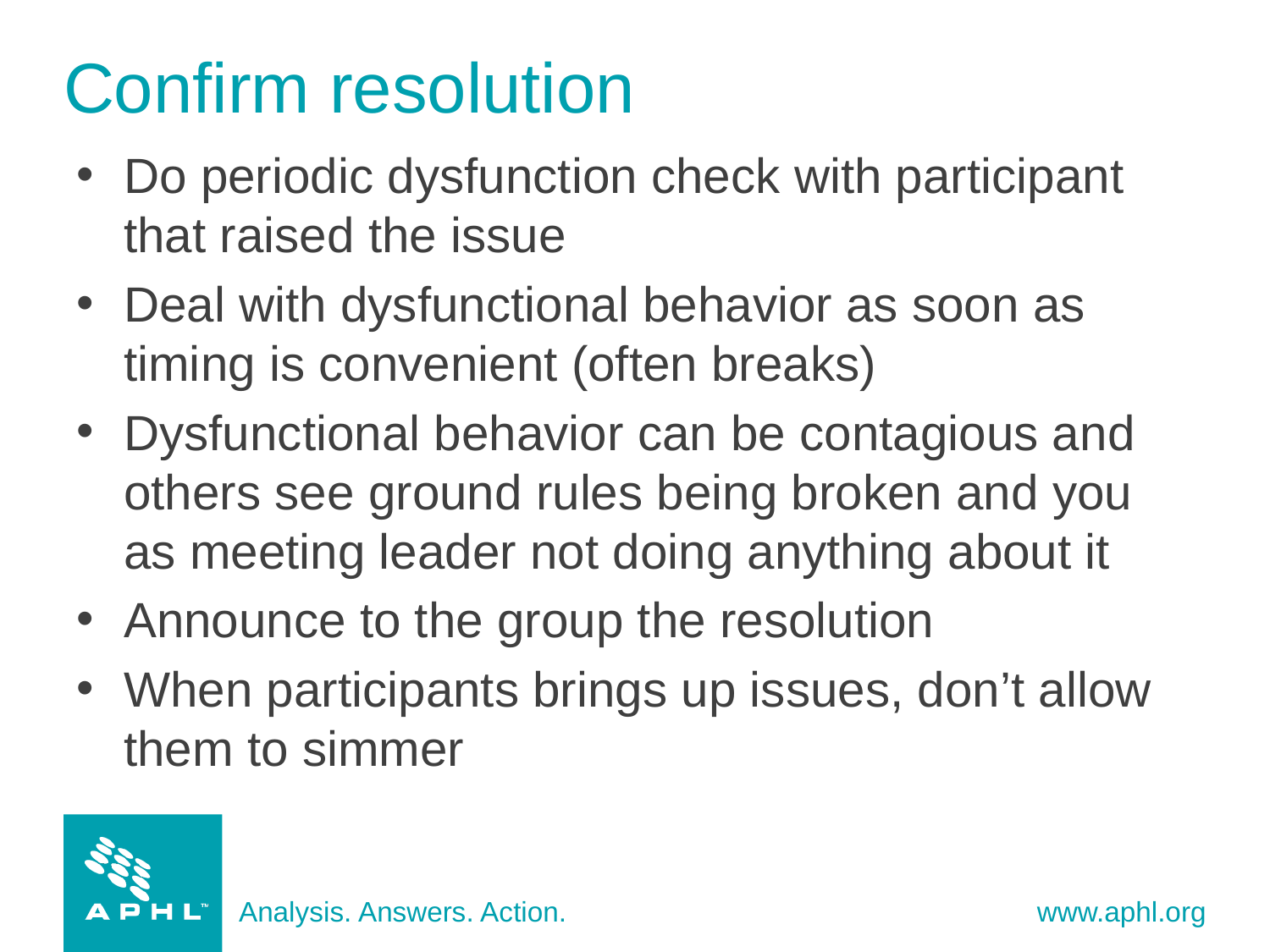

# Confirm resolution
Do periodic dysfunction check with participant that raised the issue
Deal with dysfunctional behavior as soon as timing is convenient (often breaks)
Dysfunctional behavior can be contagious and others see ground rules being broken and you as meeting leader not doing anything about it
Announce to the group the resolution
When participants brings up issues, don’t allow them to simmer